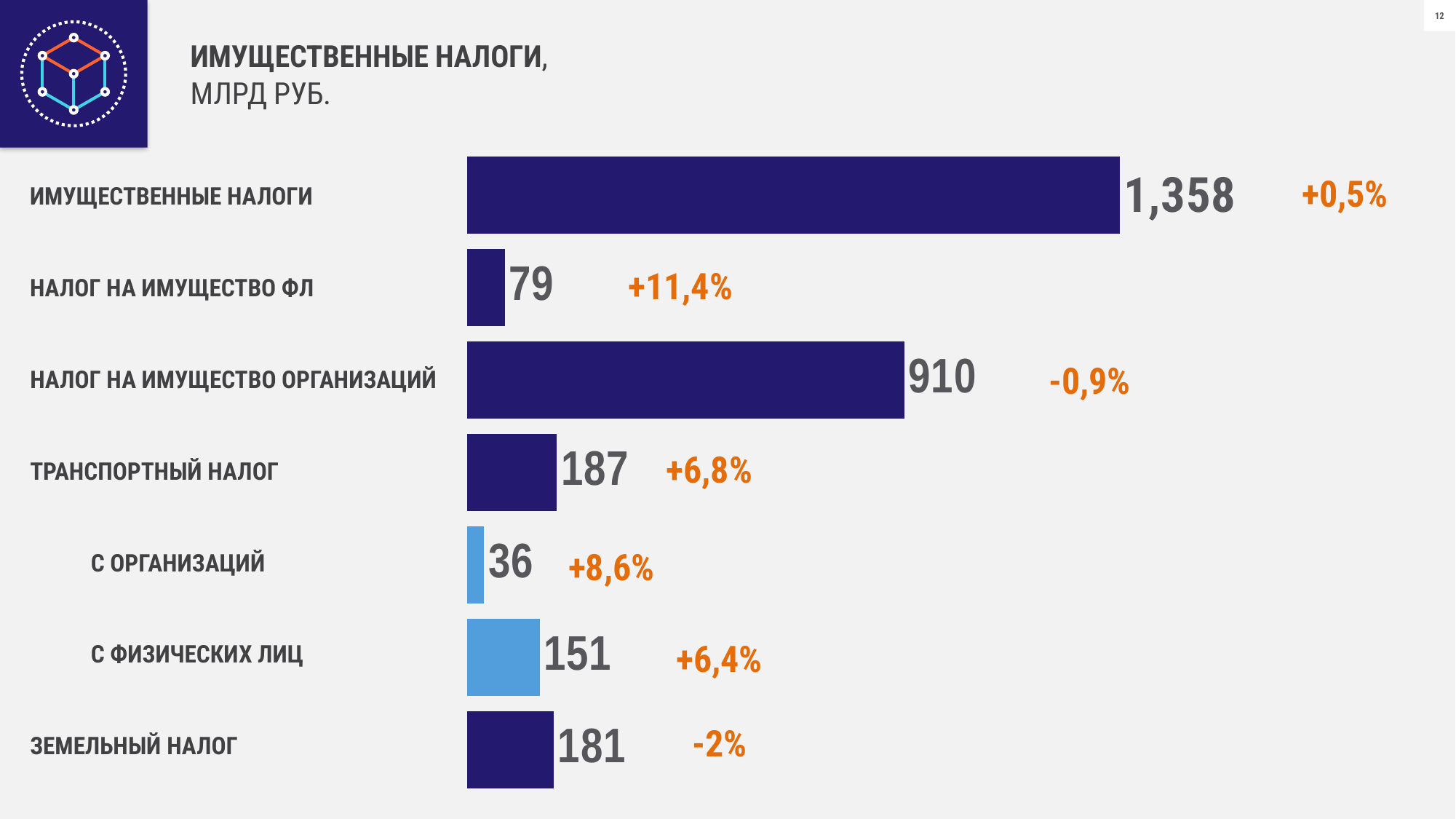

ИМУЩЕСТВЕННЫЕ НАЛОГИ,
МЛРД РУБ.

### Chart

| Category | Ряд 1 |
|---|---|
| Категория 1 | 1357.9 |
| Категория 2 | 78.7 |
| Категория 3 | 910.0 |
+0,5%
ИМУЩЕСТВЕННЫЕ НАЛОГИ
+11,4%
НАЛОГ НА ИМУЩЕСТВО ФЛ
-0,9%
НАЛОГ НА ИМУЩЕСТВО ОРГАНИЗАЦИЙ
+6,8%
ТРАНСПОРТНЫЙ НАЛОГ
С ОРГАНИЗАЦИЙ
+8,6%
С ФИЗИЧЕСКИХ ЛИЦ
+6,4%
-2%
ЗЕМЕЛЬНЫЙ НАЛОГ